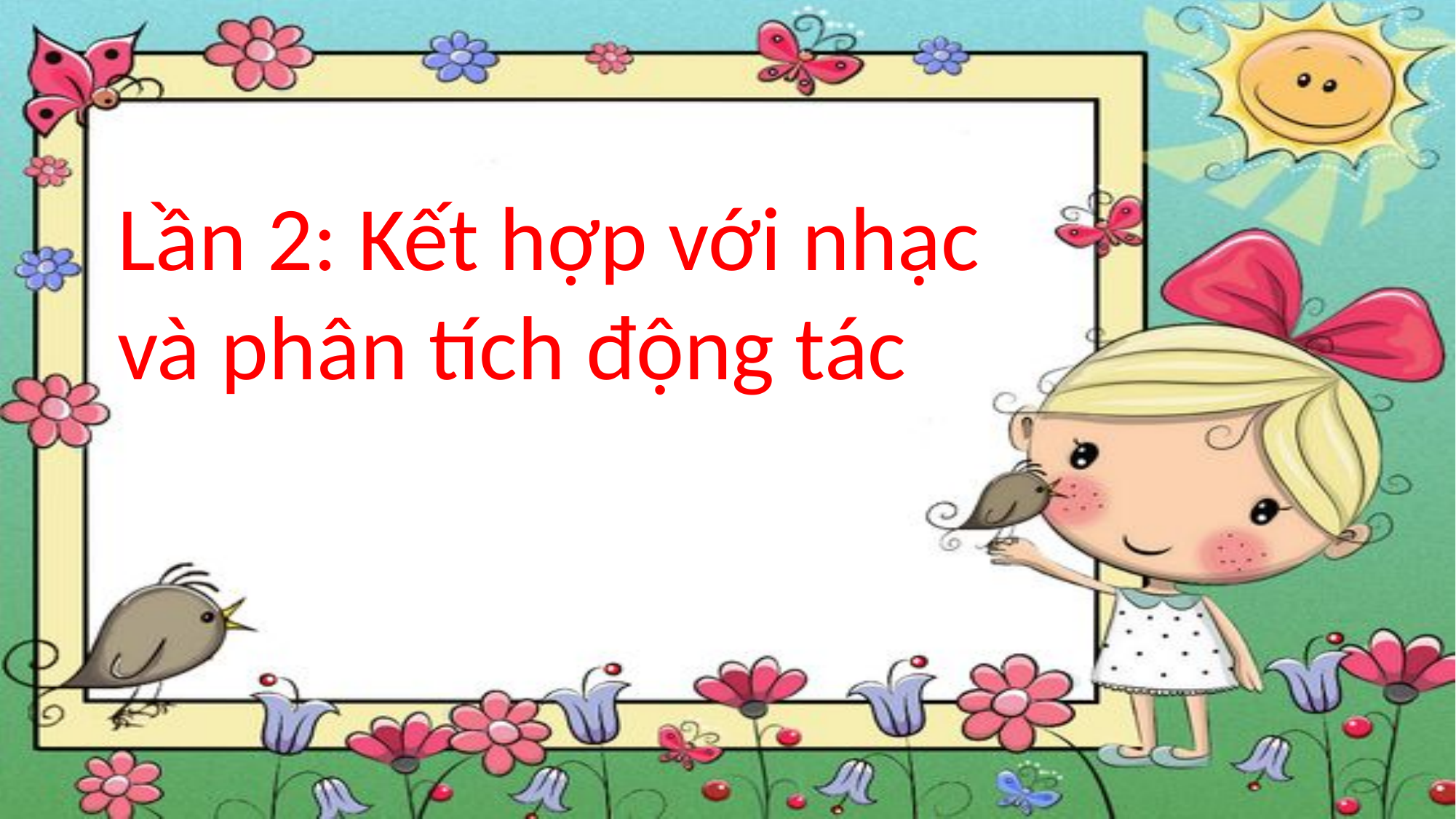

Lần 2: Kết hợp với nhạc và phân tích động tác